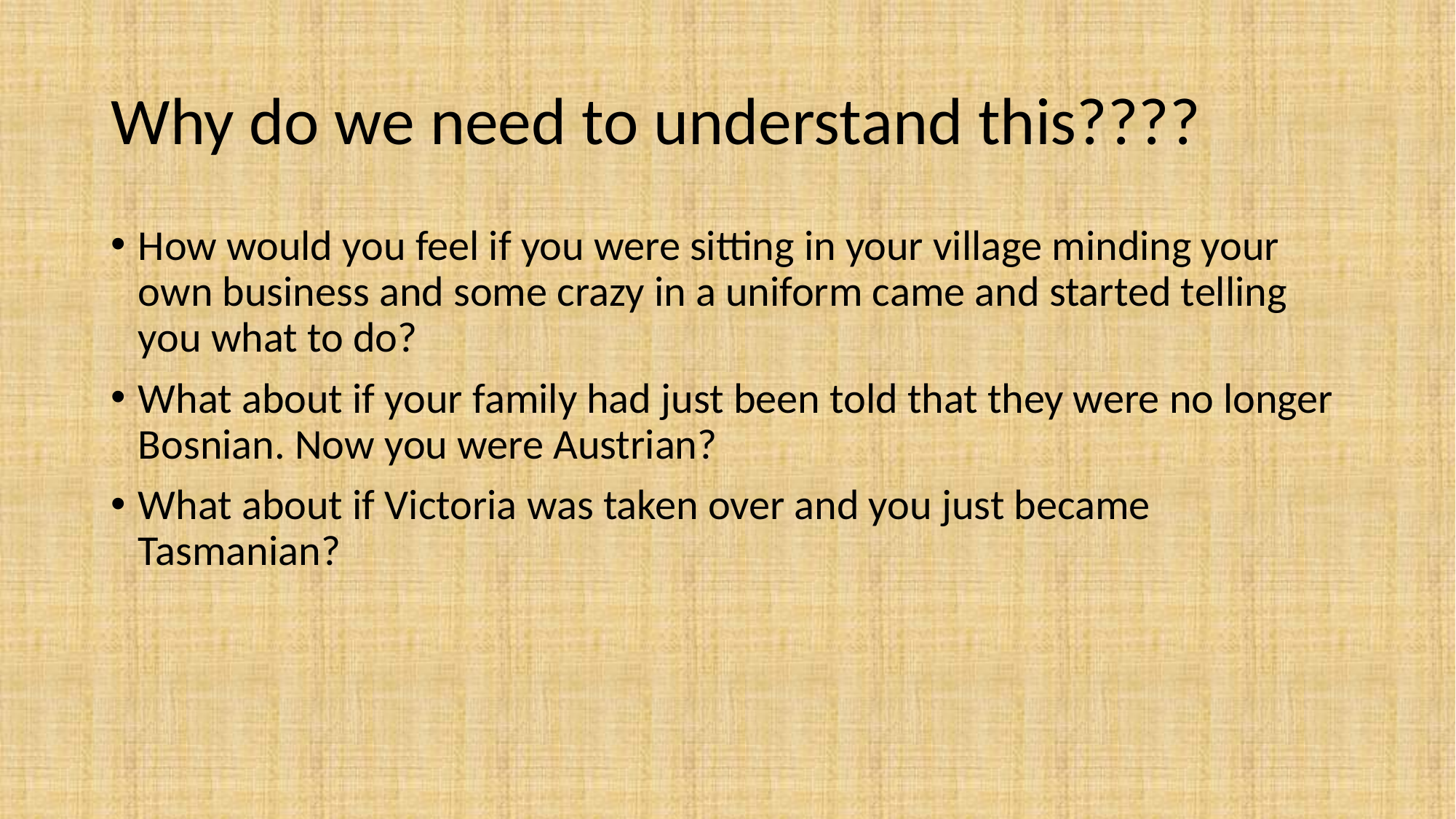

# Why do we need to understand this????
How would you feel if you were sitting in your village minding your own business and some crazy in a uniform came and started telling you what to do?
What about if your family had just been told that they were no longer Bosnian. Now you were Austrian?
What about if Victoria was taken over and you just became Tasmanian?